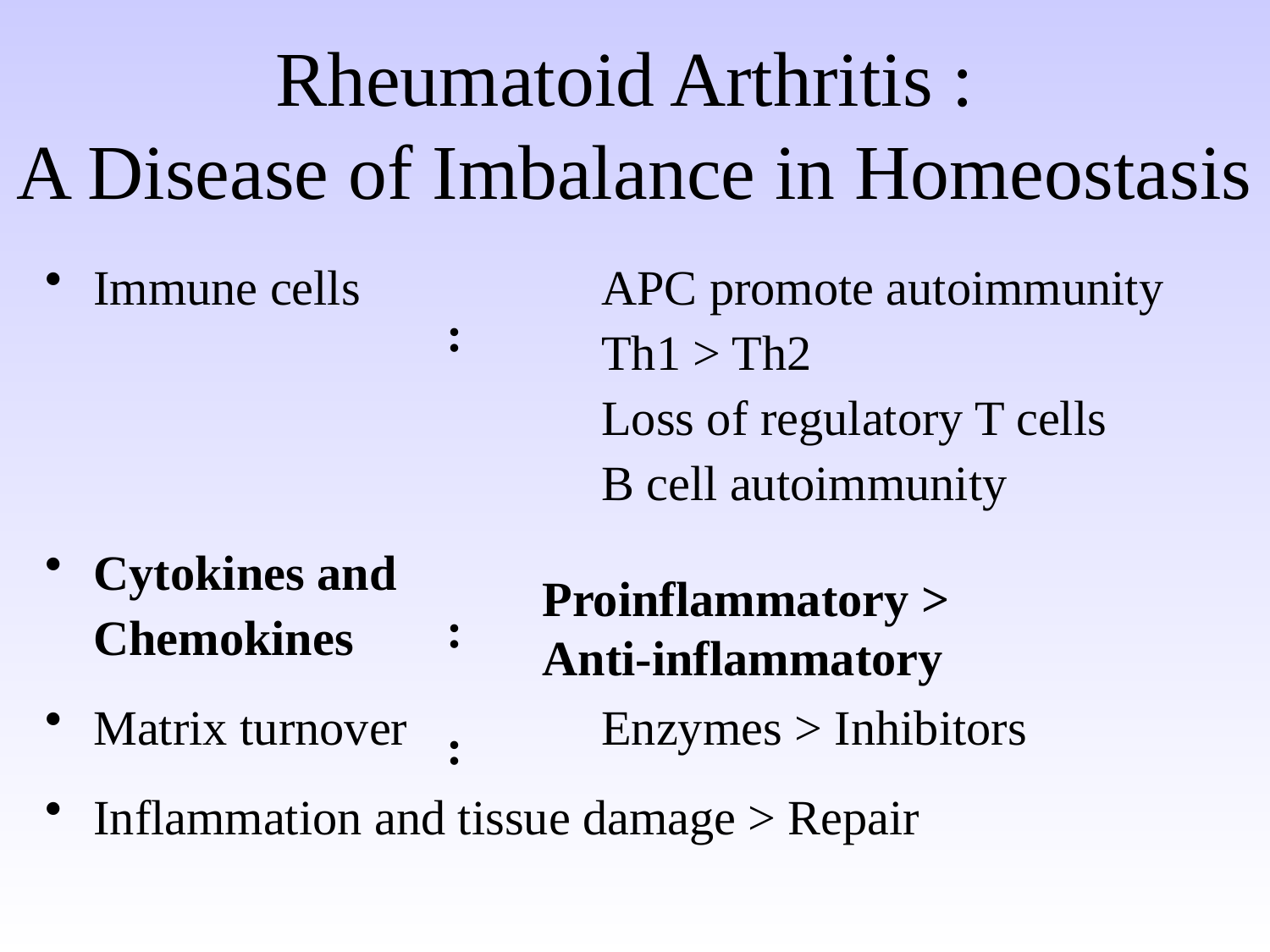

# Rheumatoid Arthritis : A Disease of Imbalance in Homeostasis
Immune cells 		APC promote autoimmunity
				Th1 > Th2
				Loss of regulatory T cells
				B cell autoimmunity
Cytokines and
Chemokines
Matrix turnover 		Enzymes > Inhibitors
Inflammation and tissue damage > Repair
:
Proinflammatory >
Anti-inflammatory
:
: